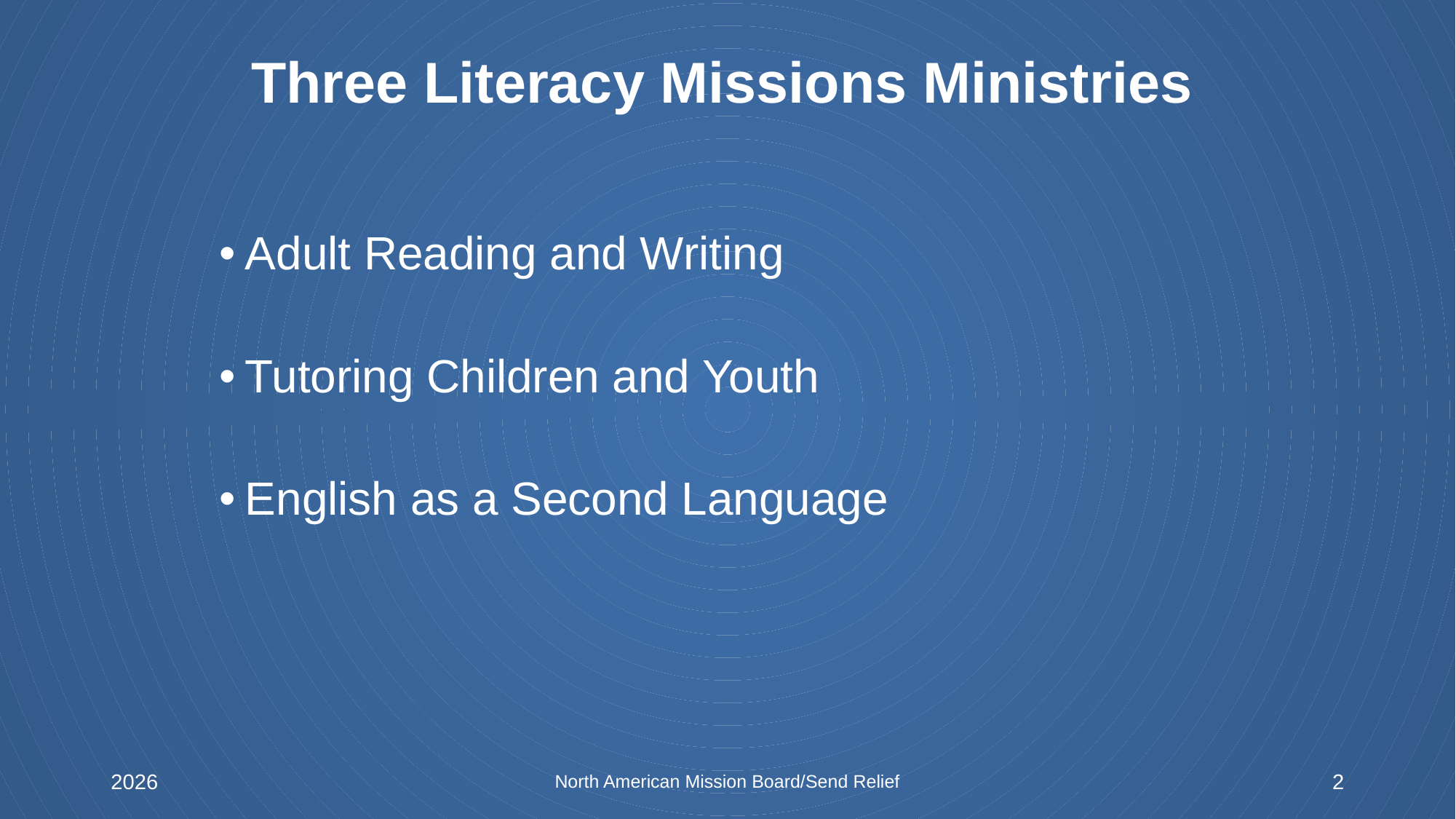

Three Literacy Missions Ministries

Adult Reading and Writing

Tutoring Children and Youth

English as a Second Language

2026
North American Mission Board/Send Relief
2